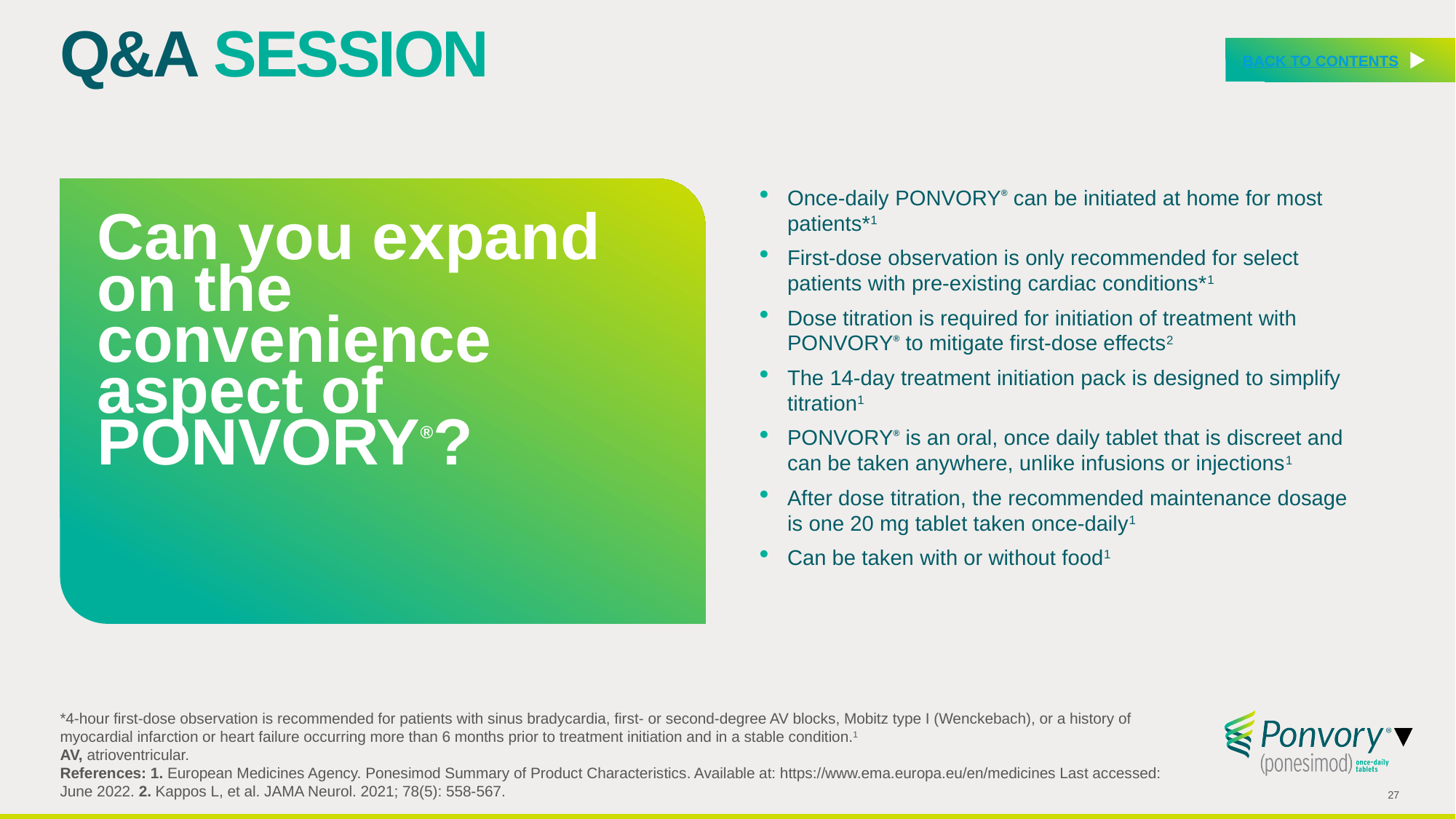

Q&A SESSION
BACK TO CONTENTS

Once-daily PONVORY® can be initiated at home for most patients*1
First-dose observation is only recommended for select
patients with pre-existing cardiac conditions*1
Dose titration is required for initiation of treatment with PONVORY® to mitigate first-dose effects2
The 14-day treatment initiation pack is designed to simplify titration1
PONVORY® is an oral, once daily tablet that is discreet and
can be taken anywhere, unlike infusions or injections1
After dose titration, the recommended maintenance dosage
is one 20 mg tablet taken once-daily1
Can be taken with or without food1
Can you expand on the convenience aspect of PONVORY®?
*4-hour first-dose observation is recommended for patients with sinus bradycardia, first- or second-degree AV blocks, Mobitz type I (Wenckebach), or a history of myocardial infarction or heart failure occurring more than 6 months prior to treatment initiation and in a stable condition.1
AV, atrioventricular.
References: 1. European Medicines Agency. Ponesimod Summary of Product Characteristics. Available at: https://www.ema.europa.eu/en/medicines Last accessed: June 2022. 2. Kappos L, et al. JAMA Neurol. 2021; 78(5): 558-567.